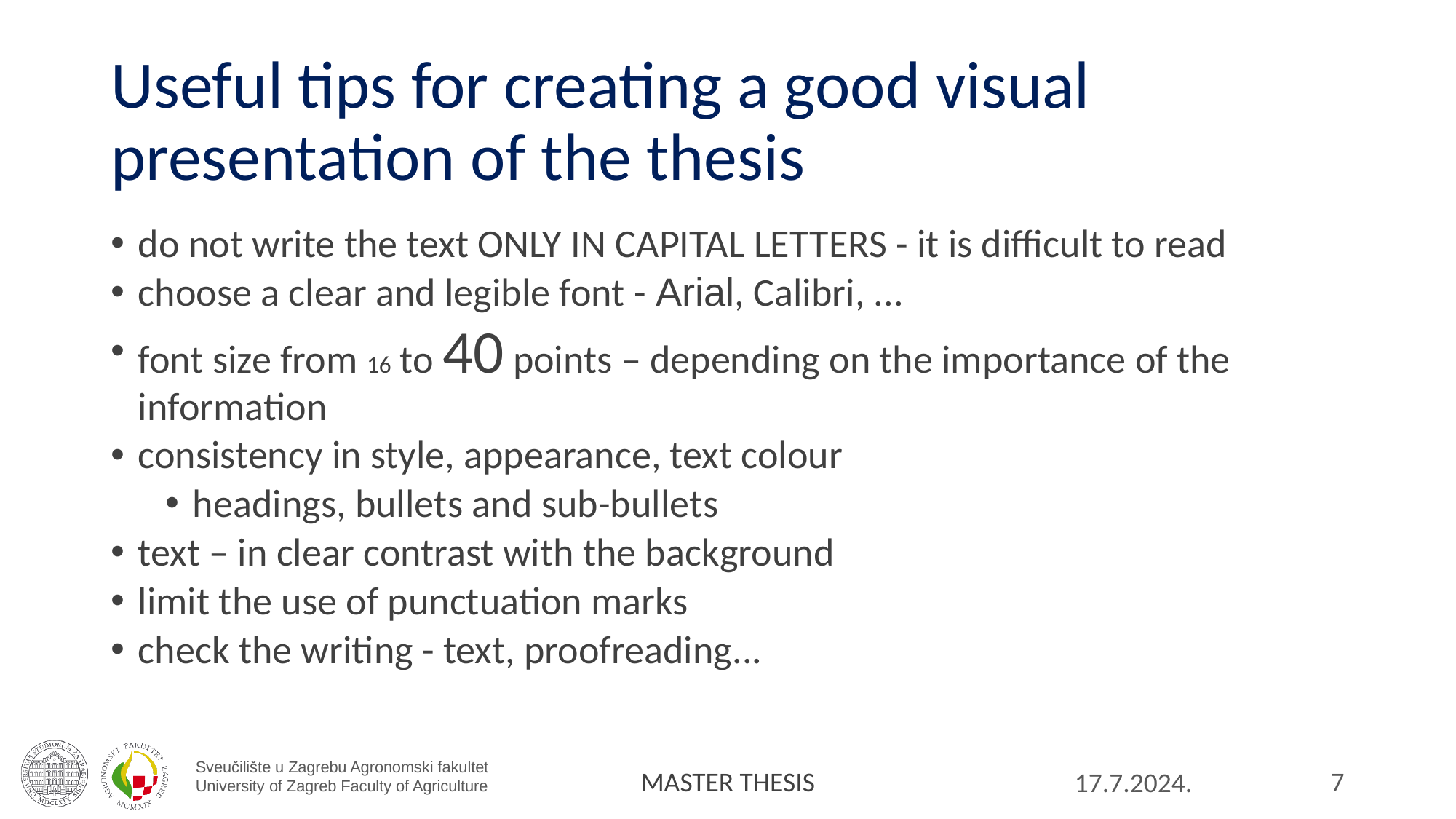

# Useful tips for creating a good visual presentation of the thesis
do not write the text ONLY IN CAPITAL LETTERS - it is difficult to read
choose a clear and legible font - Arial, Calibri, ...
font size from 16 to 40 points – depending on the importance of the information
consistency in style, appearance, text colour
headings, bullets and sub-bullets
text – in clear contrast with the background
limit the use of punctuation marks
check the writing - text, proofreading...

7
17.7.2024.